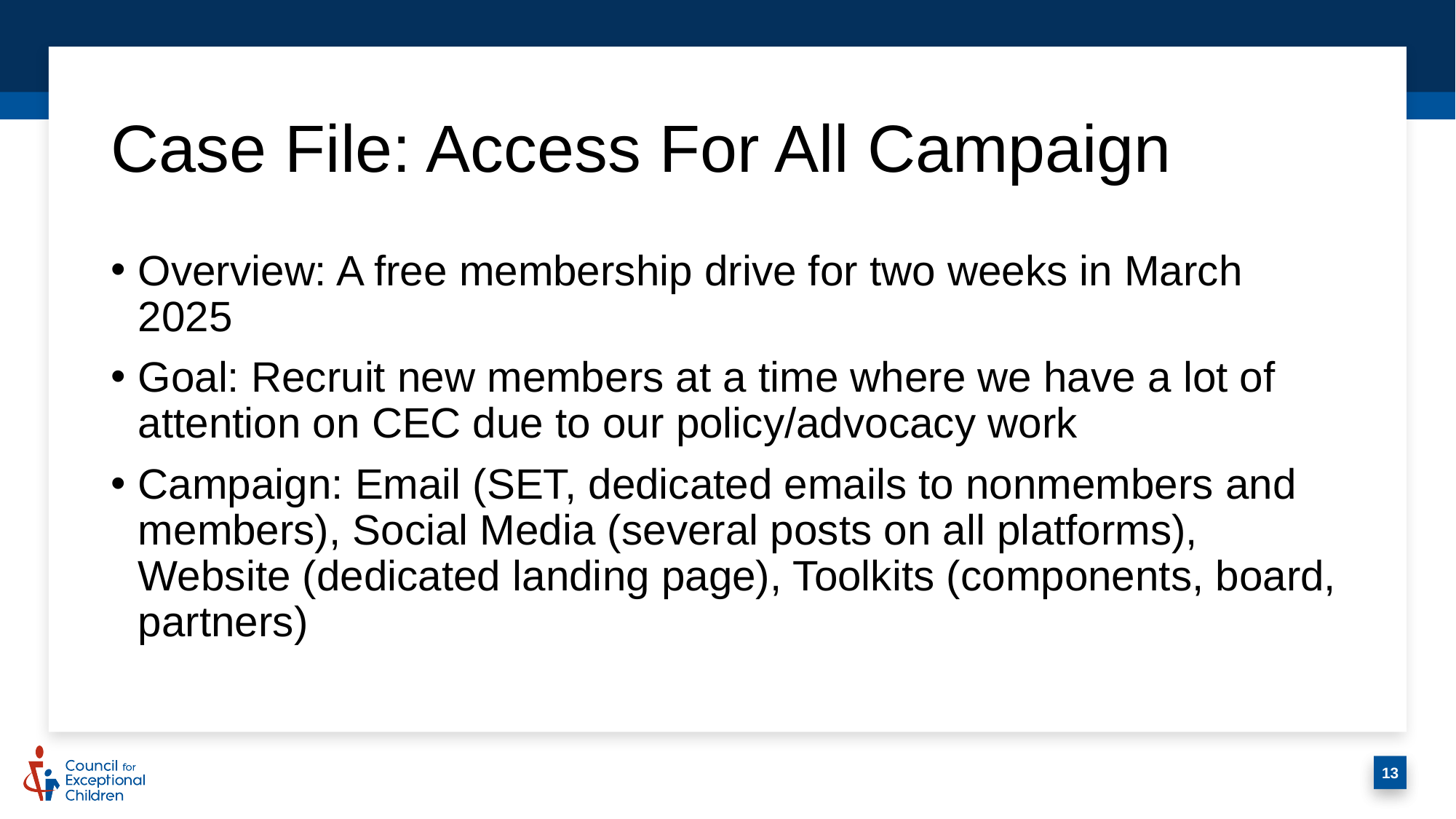

# Case File: Access For All Campaign
Overview: A free membership drive for two weeks in March 2025
Goal: Recruit new members at a time where we have a lot of attention on CEC due to our policy/advocacy work
Campaign: Email (SET, dedicated emails to nonmembers and members), Social Media (several posts on all platforms), Website (dedicated landing page), Toolkits (components, board, partners)